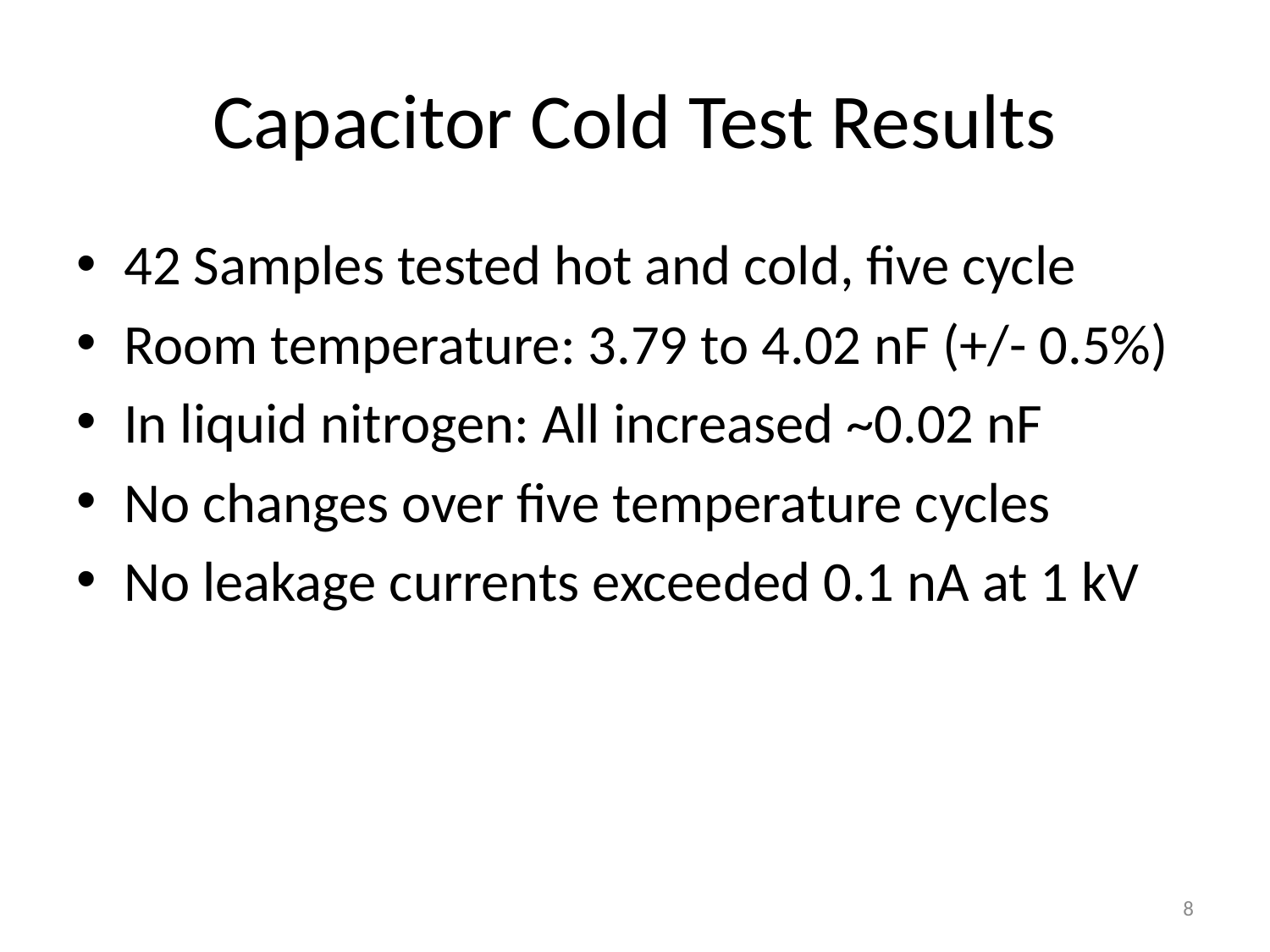

# Capacitor Cold Test Results
42 Samples tested hot and cold, five cycle
Room temperature: 3.79 to 4.02 nF (+/- 0.5%)
In liquid nitrogen: All increased ~0.02 nF
No changes over five temperature cycles
No leakage currents exceeded 0.1 nA at 1 kV
8